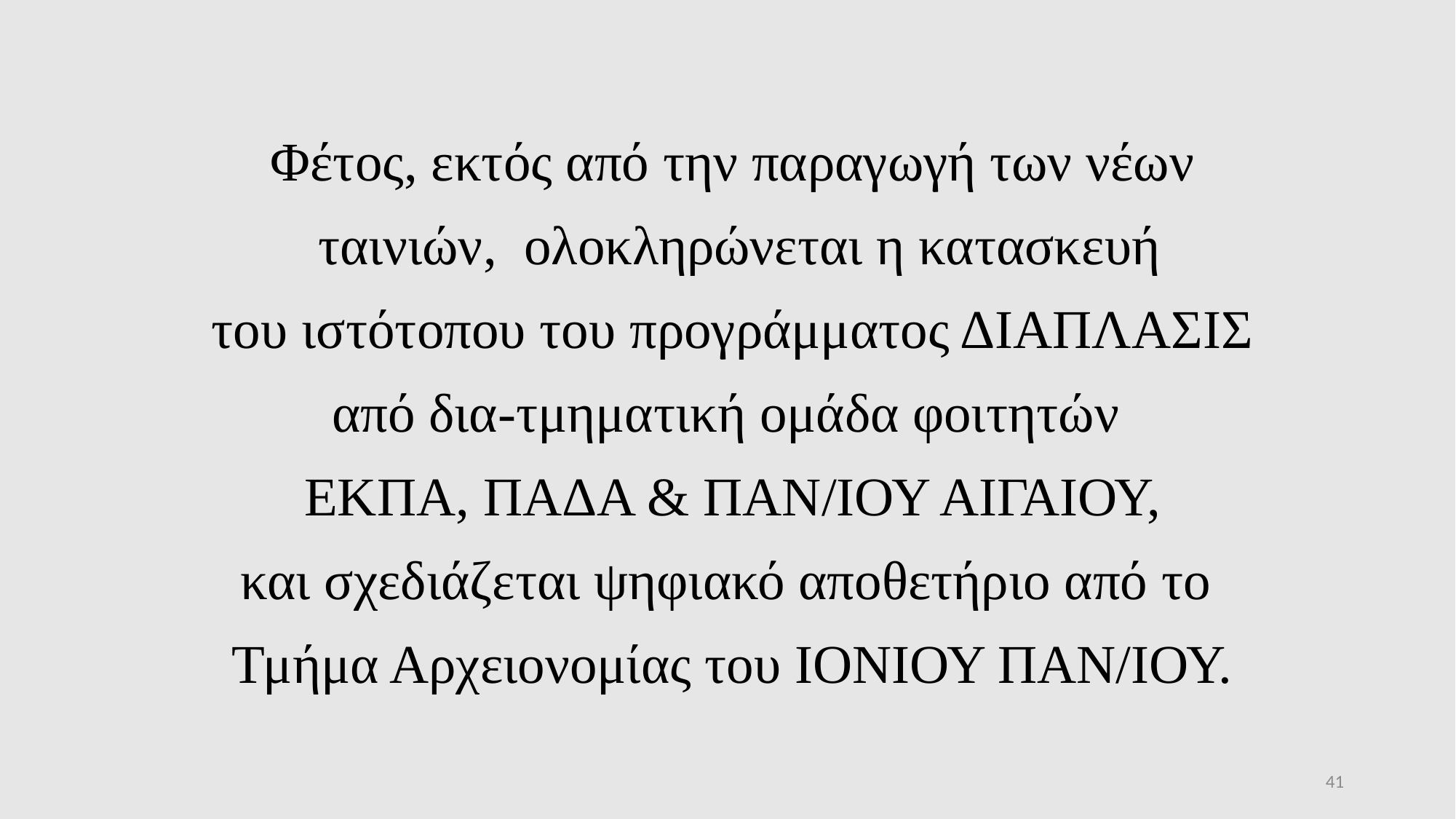

Φέτος, εκτός από την παραγωγή των νέων
  ταινιών,  ολοκληρώνεται η κατασκευή
του ιστότοπου του προγράμματος ΔΙΑΠΛΑΣΙΣ
από δια-τμηματική ομάδα φοιτητών
ΕΚΠΑ, ΠΑΔΑ & ΠΑΝ/ΙΟΥ ΑΙΓΑΙΟΥ,
και σχεδιάζεται ψηφιακό αποθετήριο από το
Τμήμα Αρχειονομίας του ΙΟΝΙΟΥ ΠΑΝ/ΙΟΥ.
41